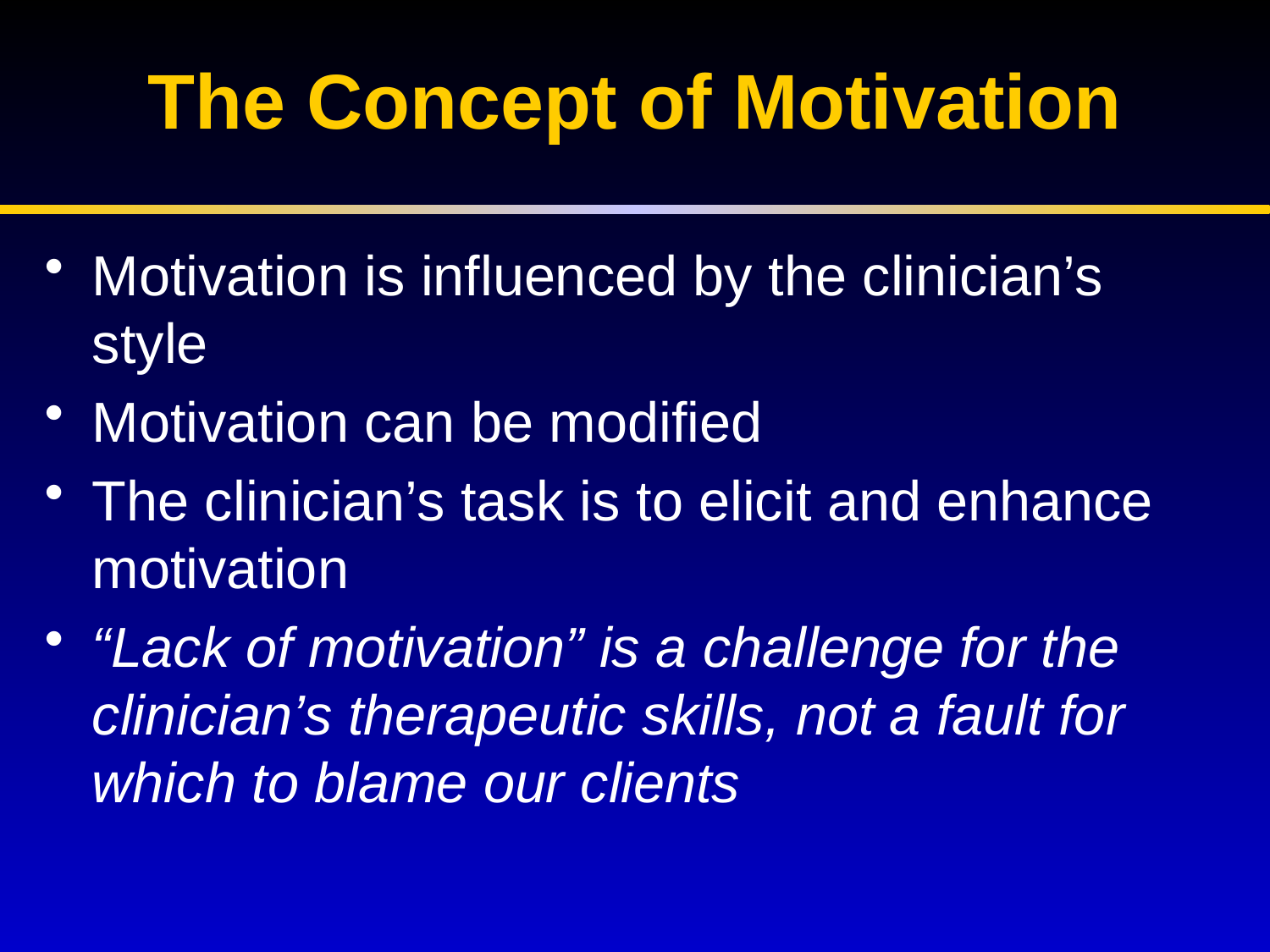

# The Concept of Motivation
Motivation is influenced by the clinician’s style
Motivation can be modified
The clinician’s task is to elicit and enhance motivation
“Lack of motivation” is a challenge for the clinician’s therapeutic skills, not a fault for which to blame our clients